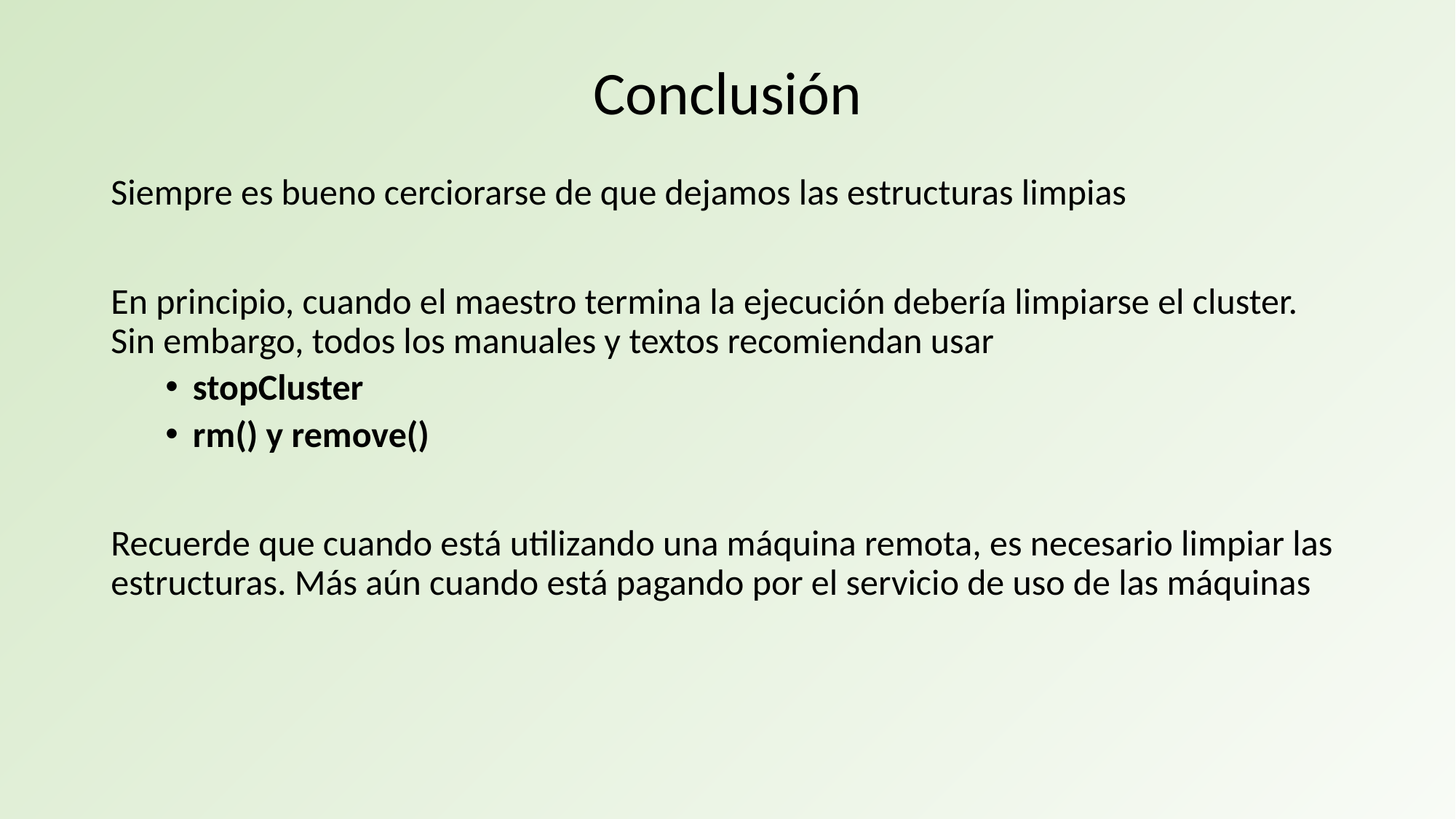

# Conclusión
Siempre es bueno cerciorarse de que dejamos las estructuras limpias

En principio, cuando el maestro termina la ejecución debería limpiarse el cluster. Sin embargo, todos los manuales y textos recomiendan usar
stopCluster
rm() y remove()

Recuerde que cuando está utilizando una máquina remota, es necesario limpiar las estructuras. Más aún cuando está pagando por el servicio de uso de las máquinas